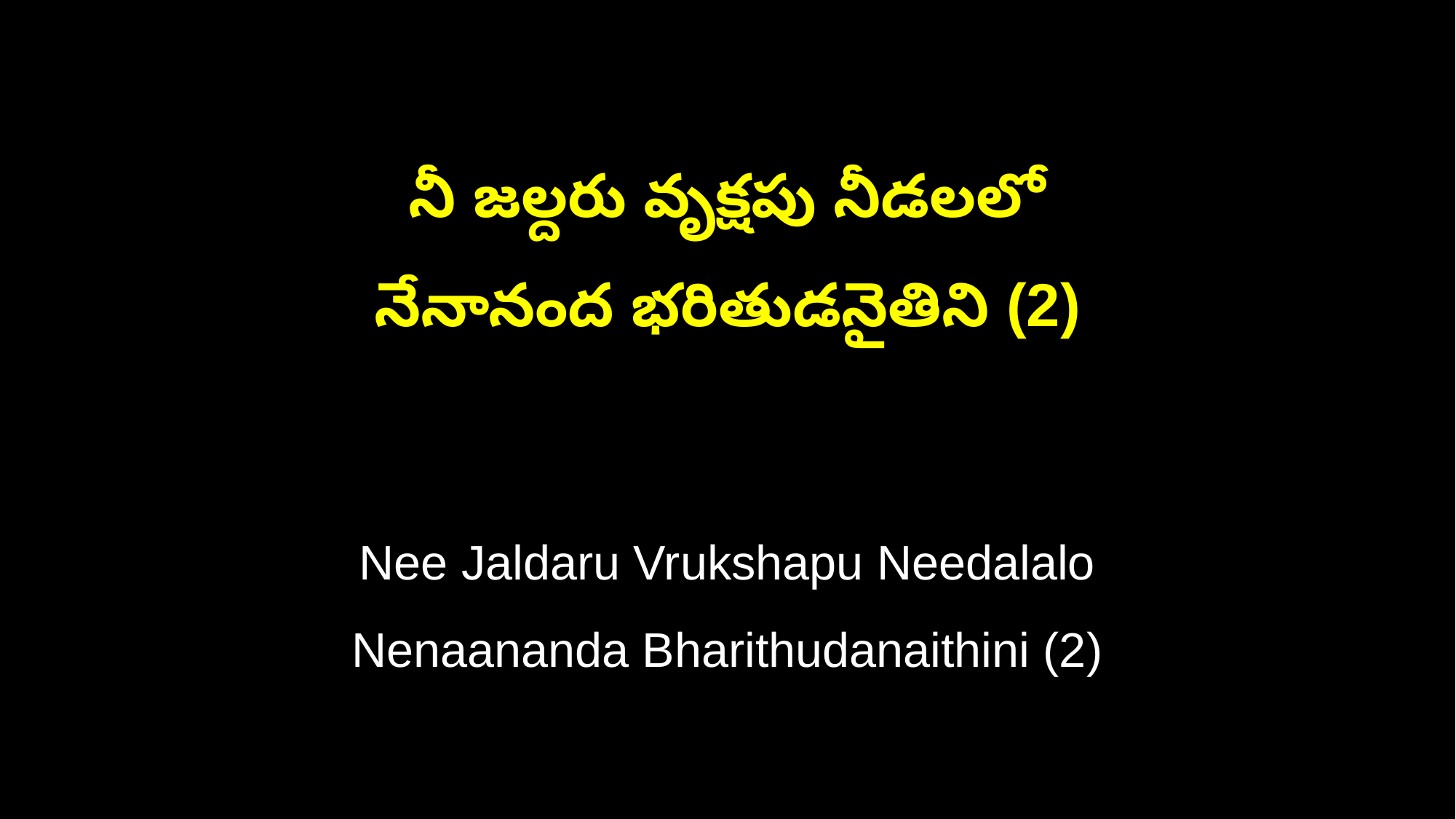

నీ జల్దరు వృక్షపు నీడలలో
నేనానంద భరితుడనైతిని (2)
Nee Jaldaru Vrukshapu Needalalo
Nenaananda Bharithudanaithini (2)